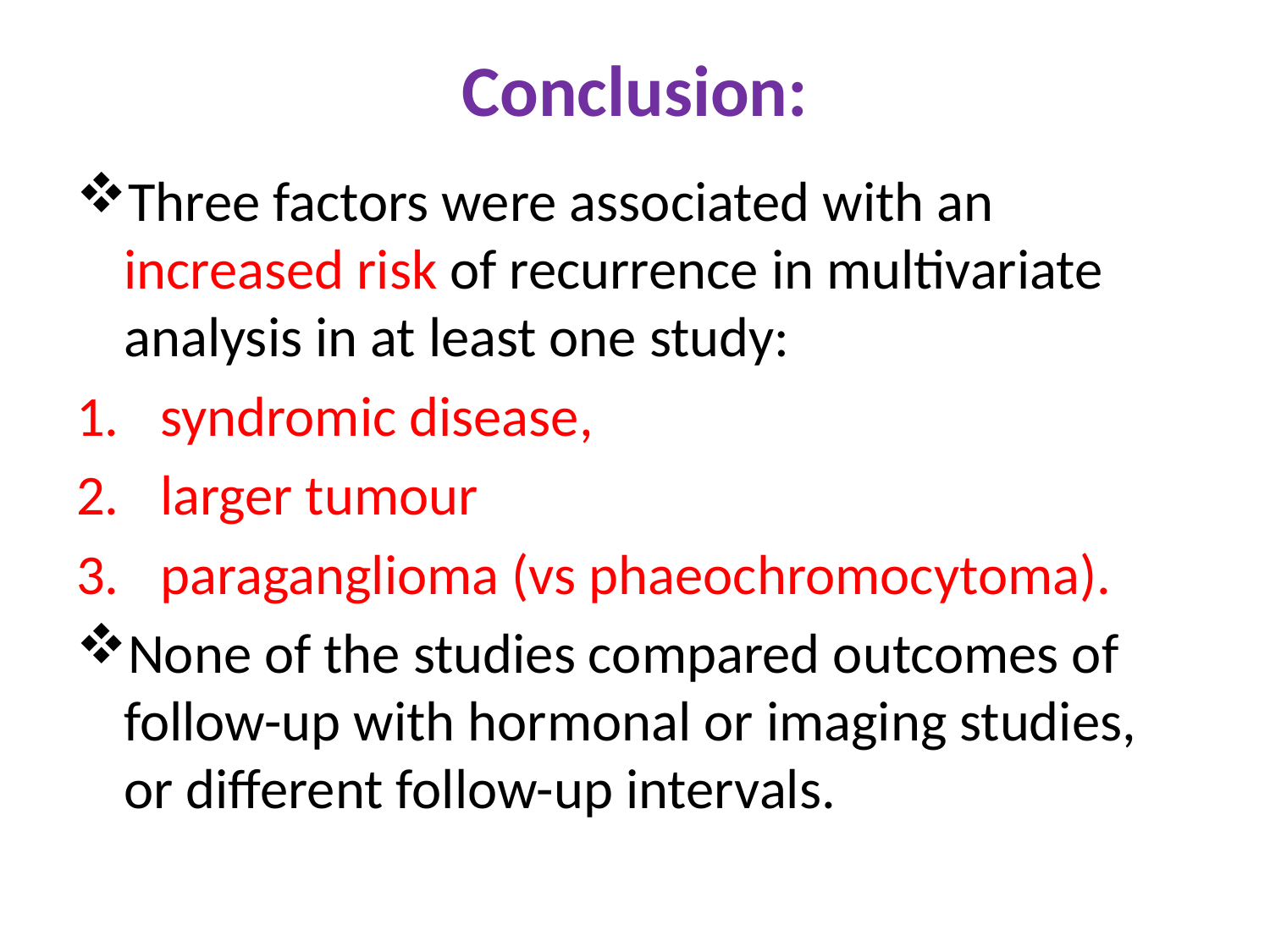

# Conclusion:
Three factors were associated with an increased risk of recurrence in multivariate analysis in at least one study:
 syndromic disease,
 larger tumour
 paraganglioma (vs phaeochromocytoma).
None of the studies compared outcomes of follow-up with hormonal or imaging studies, or different follow-up intervals.